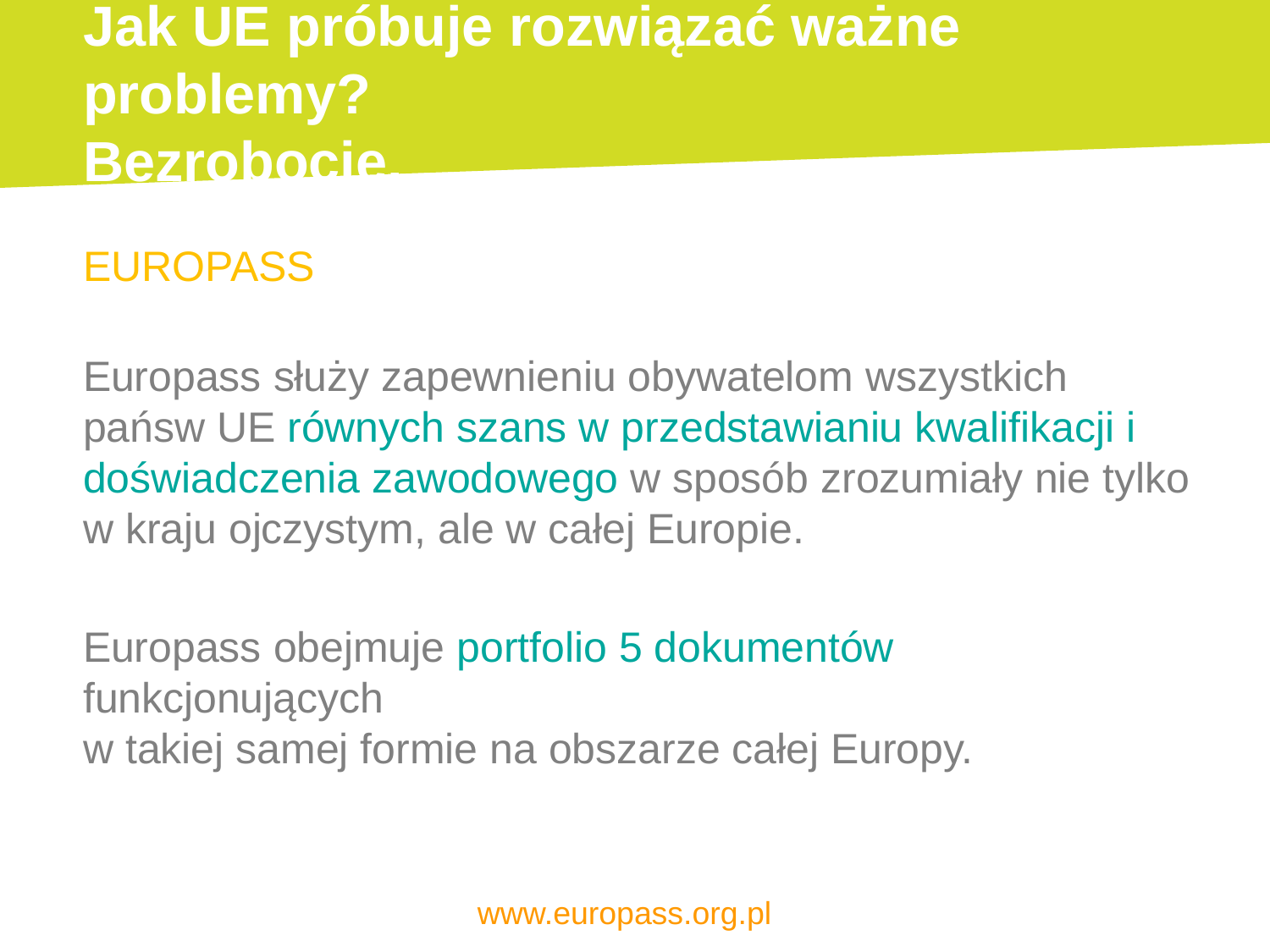

# Jak UE próbuje rozwiązać ważne problemy? Bezrobocie.
EUROPASS
Europass służy zapewnieniu obywatelom wszystkich pańsw UE równych szans w przedstawianiu kwalifikacji i doświadczenia zawodowego w sposób zrozumiały nie tylko w kraju ojczystym, ale w całej Europie.

Europass obejmuje portfolio 5 dokumentów funkcjonujących
w takiej samej formie na obszarze całej Europy.

www.europass.org.pl